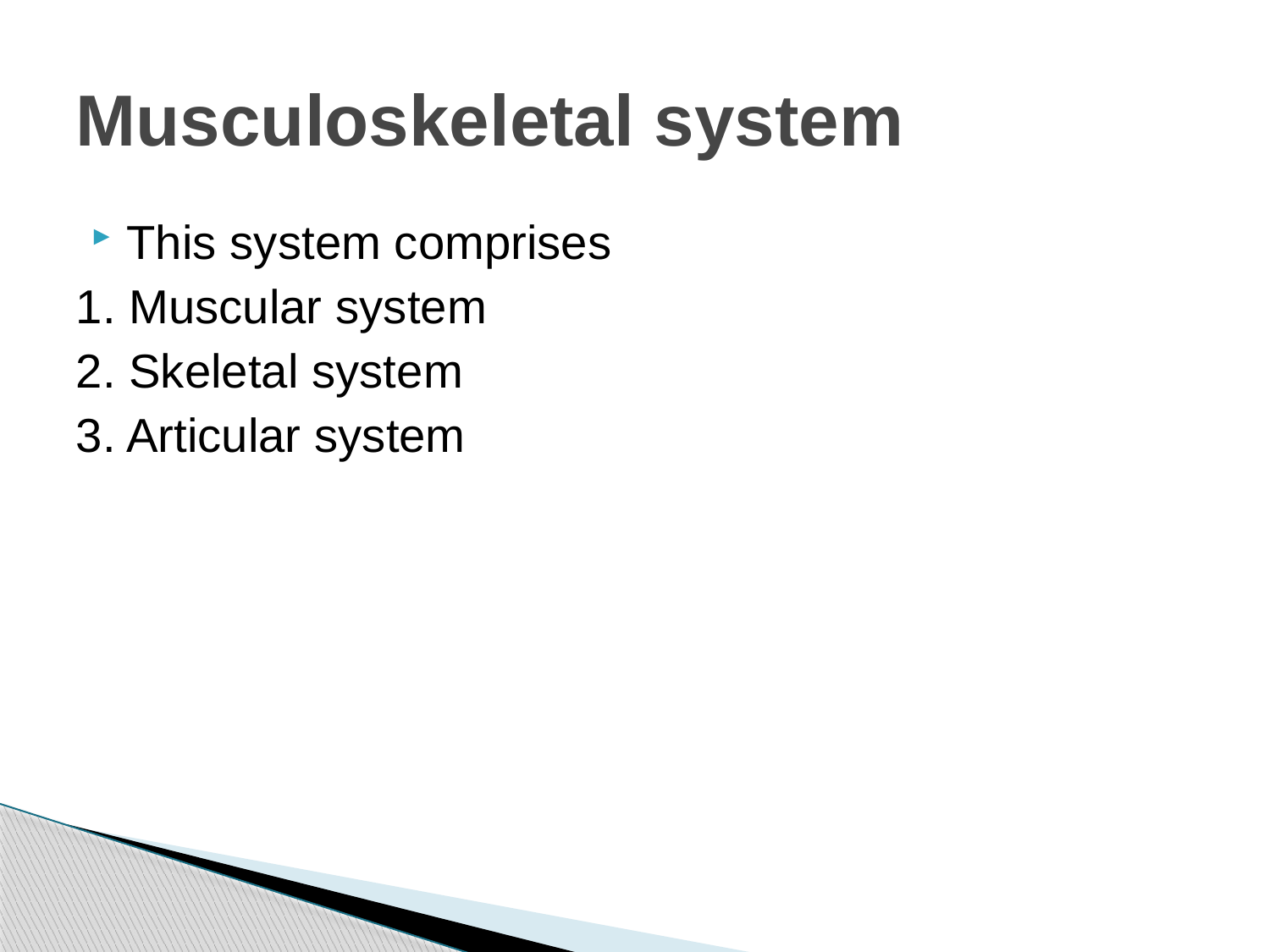

# Musculoskeletal system
This system comprises
1. Muscular system
2. Skeletal system
3. Articular system